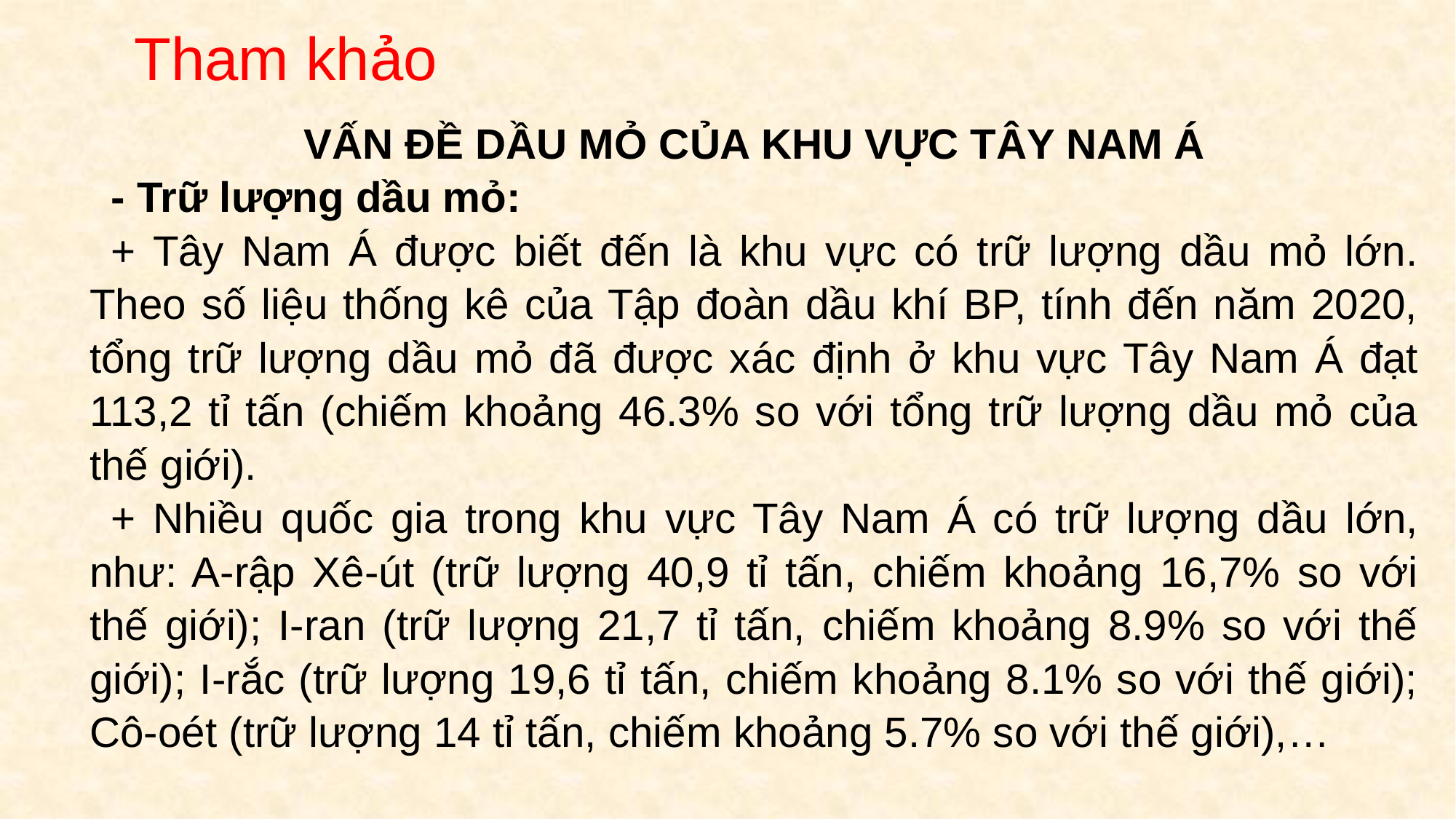

Tham khảo
VẤN ĐỀ DẦU MỎ CỦA KHU VỰC TÂY NAM Á
- Trữ lượng dầu mỏ:
+ Tây Nam Á được biết đến là khu vực có trữ lượng dầu mỏ lớn. Theo số liệu thống kê của Tập đoàn dầu khí BP, tính đến năm 2020, tổng trữ lượng dầu mỏ đã được xác định ở khu vực Tây Nam Á đạt 113,2 tỉ tấn (chiếm khoảng 46.3% so với tổng trữ lượng dầu mỏ của thế giới).
+ Nhiều quốc gia trong khu vực Tây Nam Á có trữ lượng dầu lớn, như: A-rập Xê-út (trữ lượng 40,9 tỉ tấn, chiếm khoảng 16,7% so với thế giới); I-ran (trữ lượng 21,7 tỉ tấn, chiếm khoảng 8.9% so với thế giới); I-rắc (trữ lượng 19,6 tỉ tấn, chiếm khoảng 8.1% so với thế giới); Cô-oét (trữ lượng 14 tỉ tấn, chiếm khoảng 5.7% so với thế giới),…